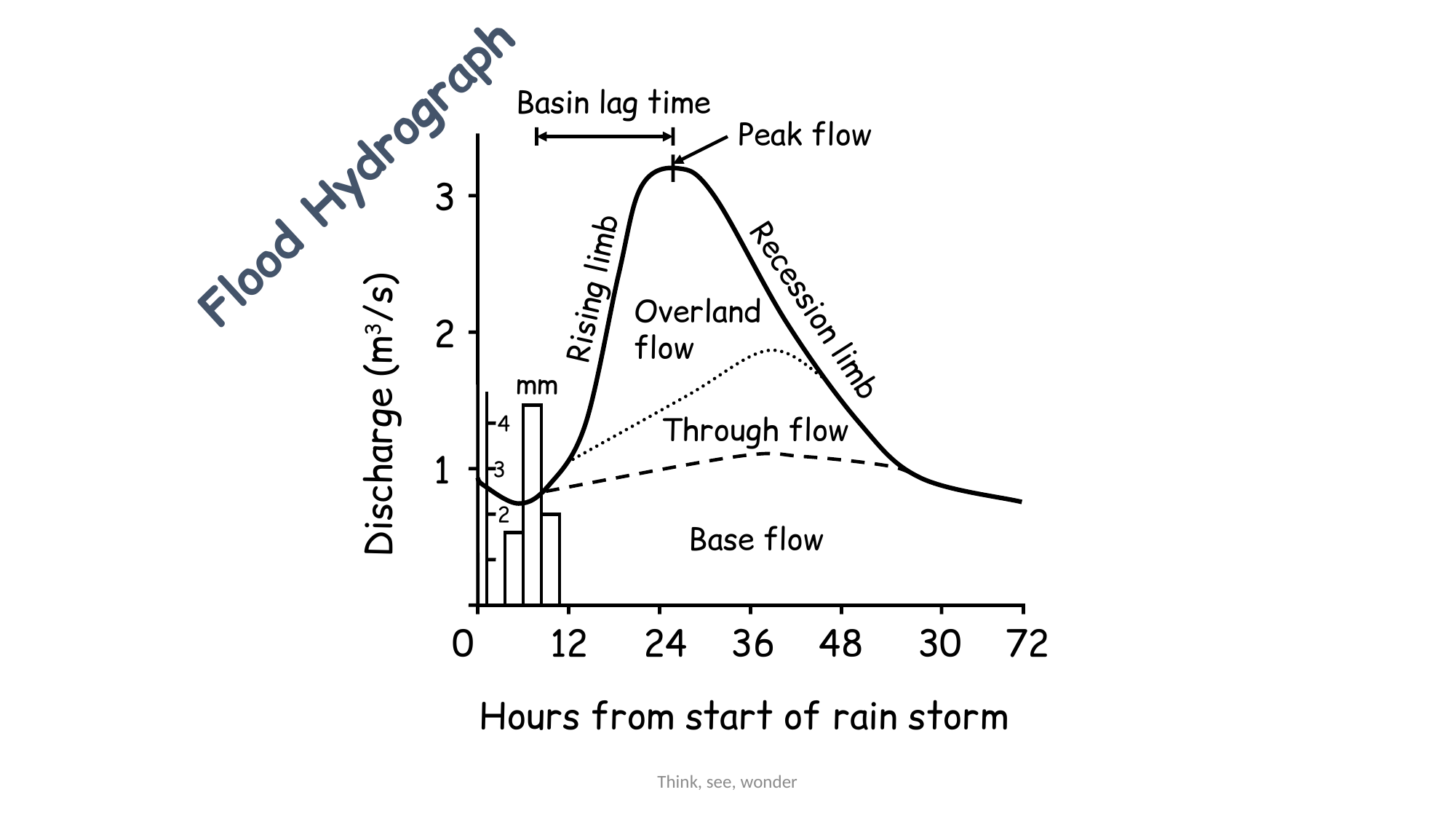

Basin lag time
Peak flow

Flood Hydrograph

3

Rising limb
Overland flow
Recession limb
2

mm
Discharge (m3/s)

4

Through flow

1
3

2

Base flow

0       12     24    36    48     30    72
Hours from start of rain storm
Think, see, wonder